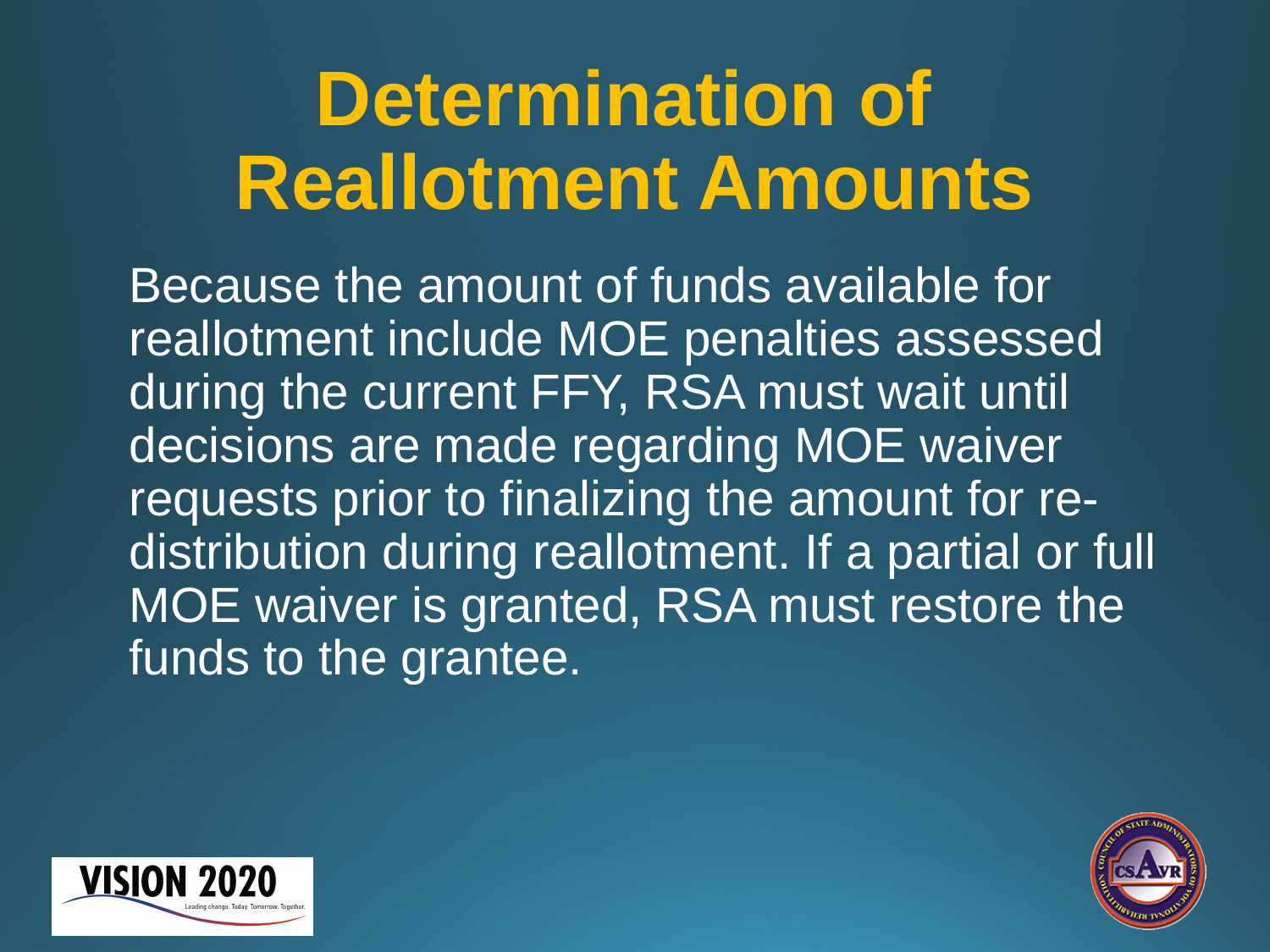

# Determination of Reallotment Amounts
Because the amount of funds available for reallotment include MOE penalties assessed during the current FFY, RSA must wait until decisions are made regarding MOE waiver requests prior to finalizing the amount for re-distribution during reallotment. If a partial or full MOE waiver is granted, RSA must restore the funds to the grantee.